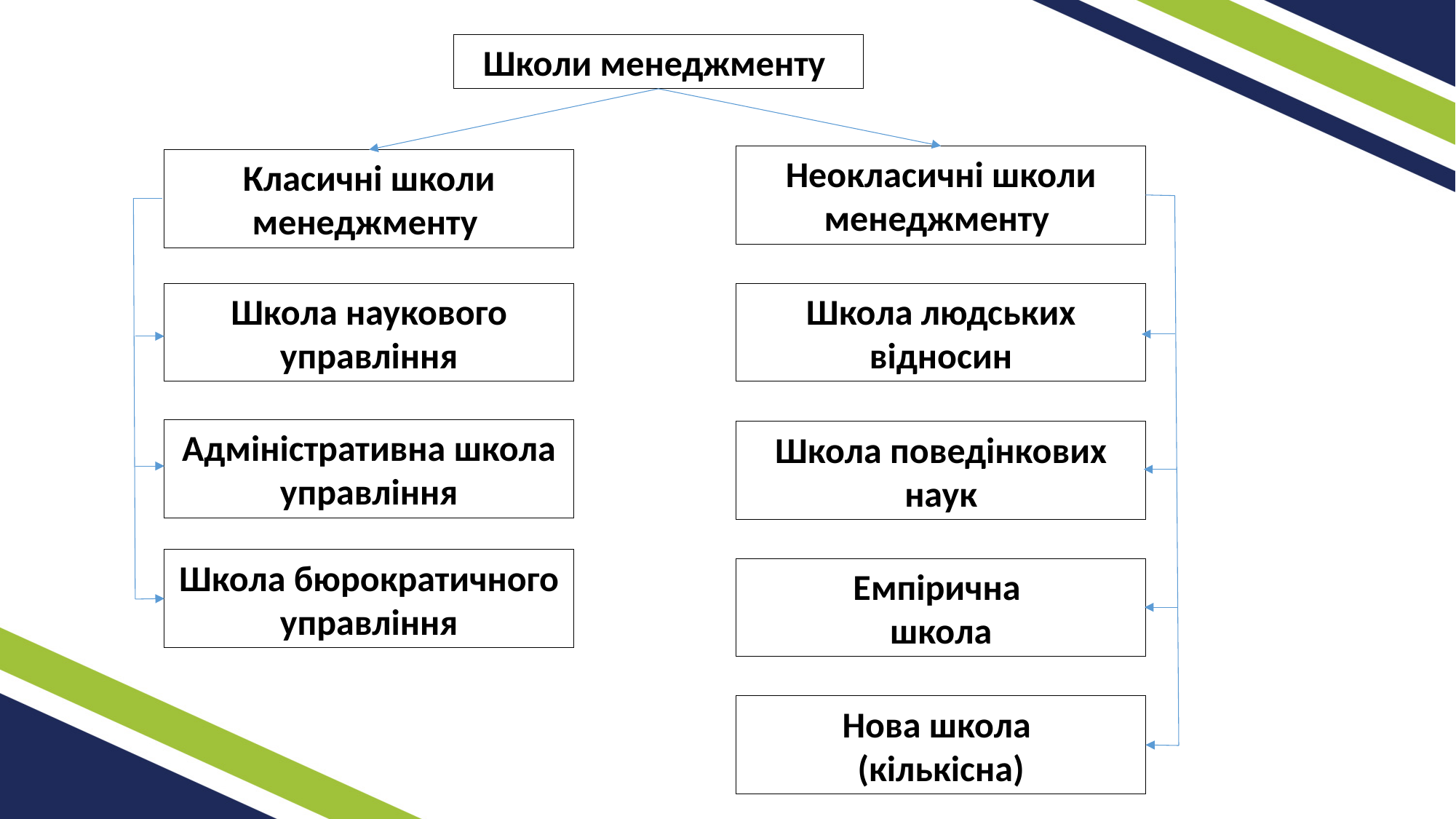

Школи менеджменту
Неокласичні школи менеджменту
Класичні школи менеджменту
Школа людських відносин
Школа наукового управління
Адміністративна школа управління
Школа поведінкових наук
Школа бюрократичного управління
Емпірична
школа
Нова школа
(кількісна)